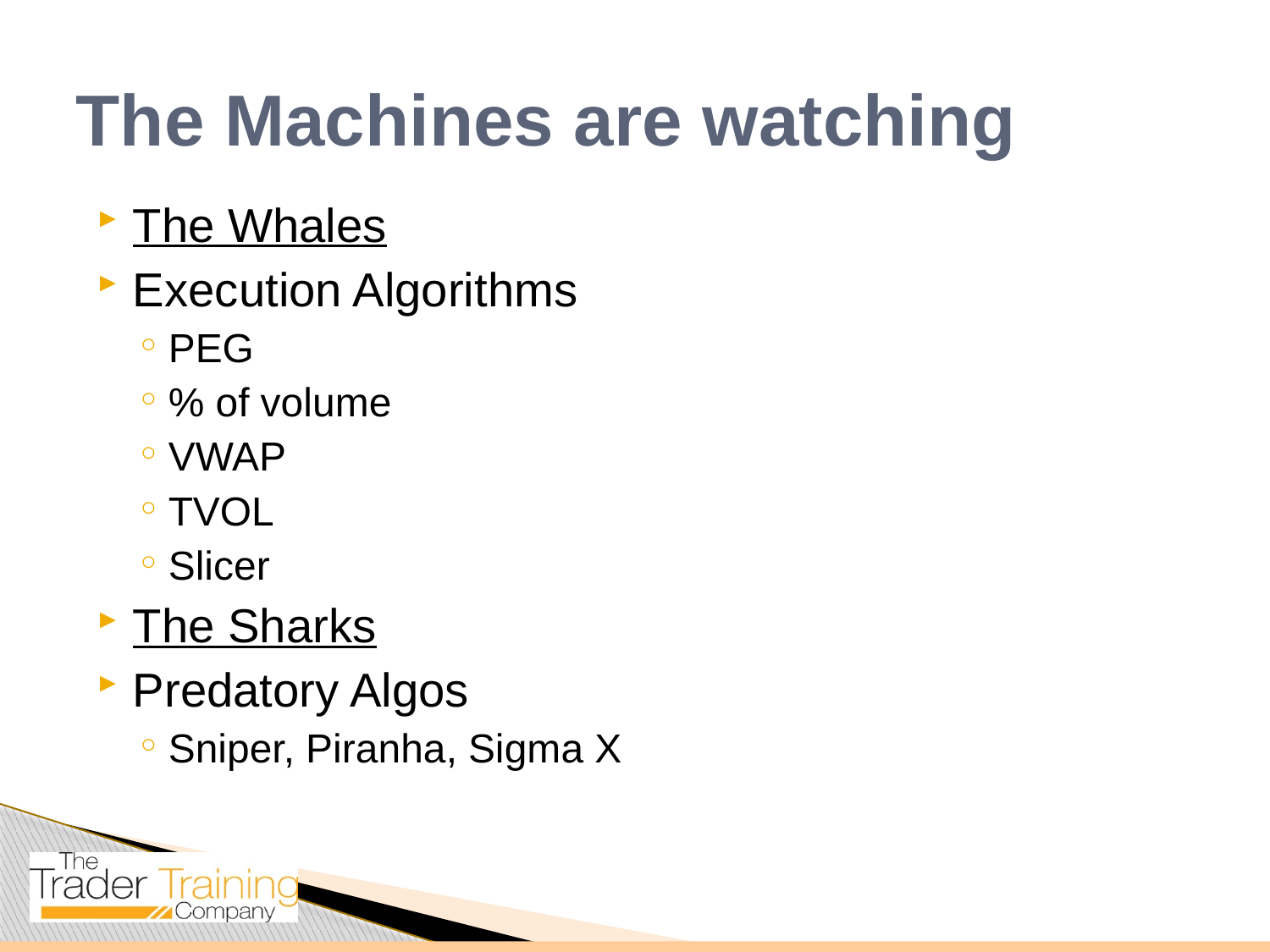

# The Machines are watching
The Whales
Execution Algorithms
PEG
% of volume
VWAP
TVOL
Slicer
The Sharks
Predatory Algos
Sniper, Piranha, Sigma X